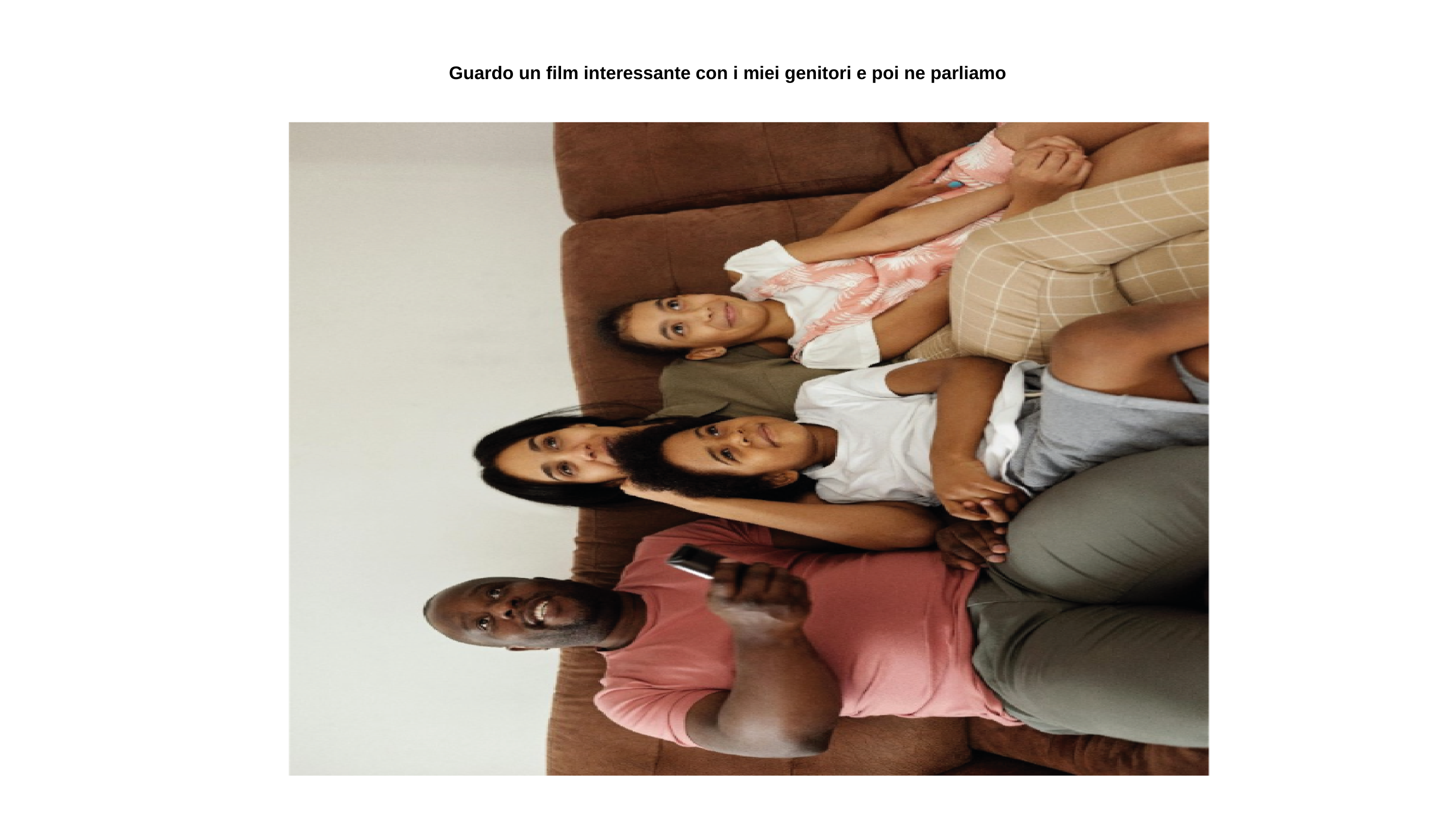

Guardo un film interessante con i miei genitori e poi ne parliamo